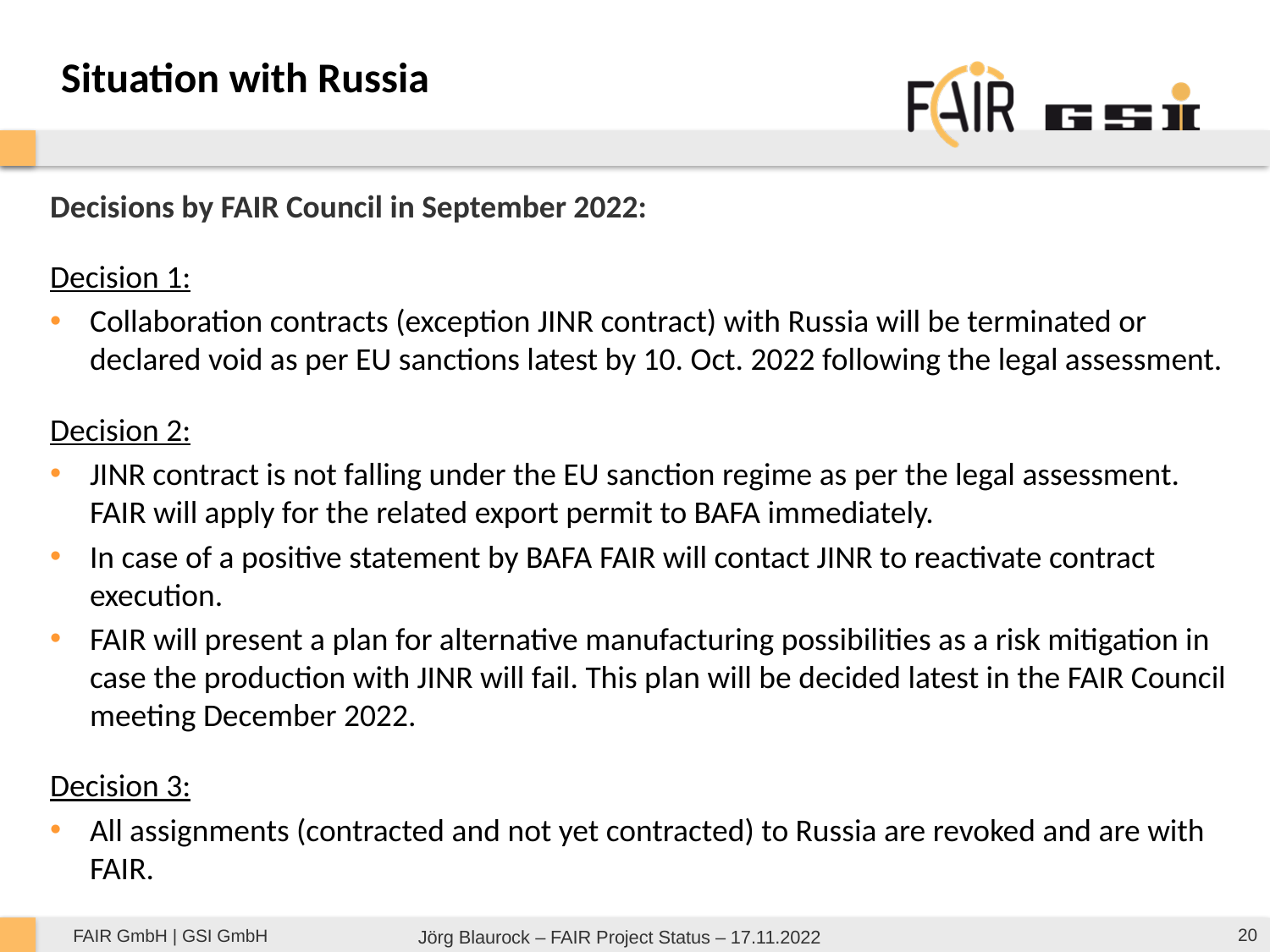

Situation with Russia
Decisions by FAIR Council in September 2022:

Decision 1:
Collaboration contracts (exception JINR contract) with Russia will be terminated or declared void as per EU sanctions latest by 10. Oct. 2022 following the legal assessment.

Decision 2:
JINR contract is not falling under the EU sanction regime as per the legal assessment. FAIR will apply for the related export permit to BAFA immediately.
In case of a positive statement by BAFA FAIR will contact JINR to reactivate contract execution.
FAIR will present a plan for alternative manufacturing possibilities as a risk mitigation in case the production with JINR will fail. This plan will be decided latest in the FAIR Council meeting December 2022.

Decision 3:
All assignments (contracted and not yet contracted) to Russia are revoked and are with FAIR.
20